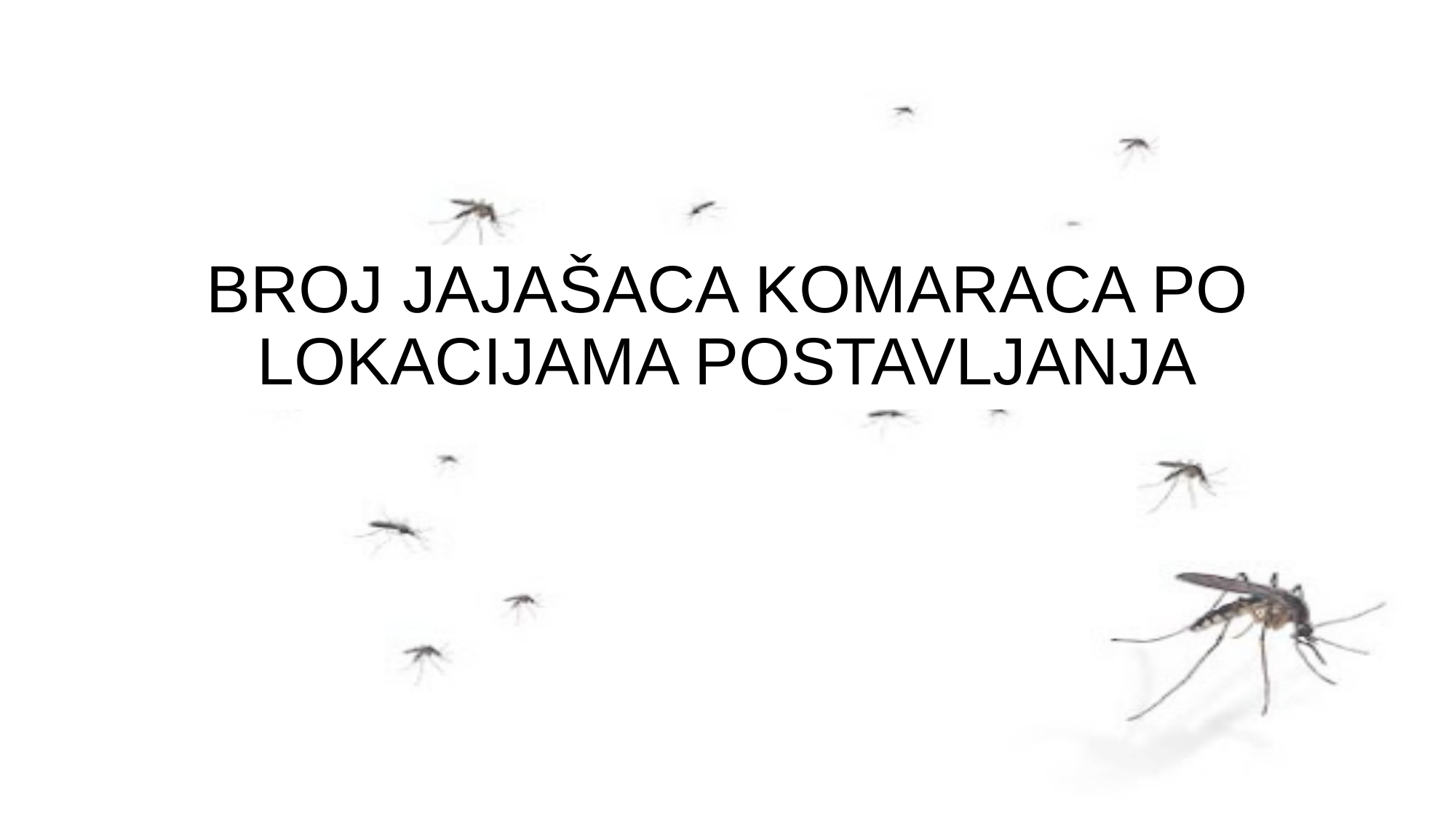

# BROJ JAJAŠACA KOMARACA PO LOKACIJAMA POSTAVLJANJA